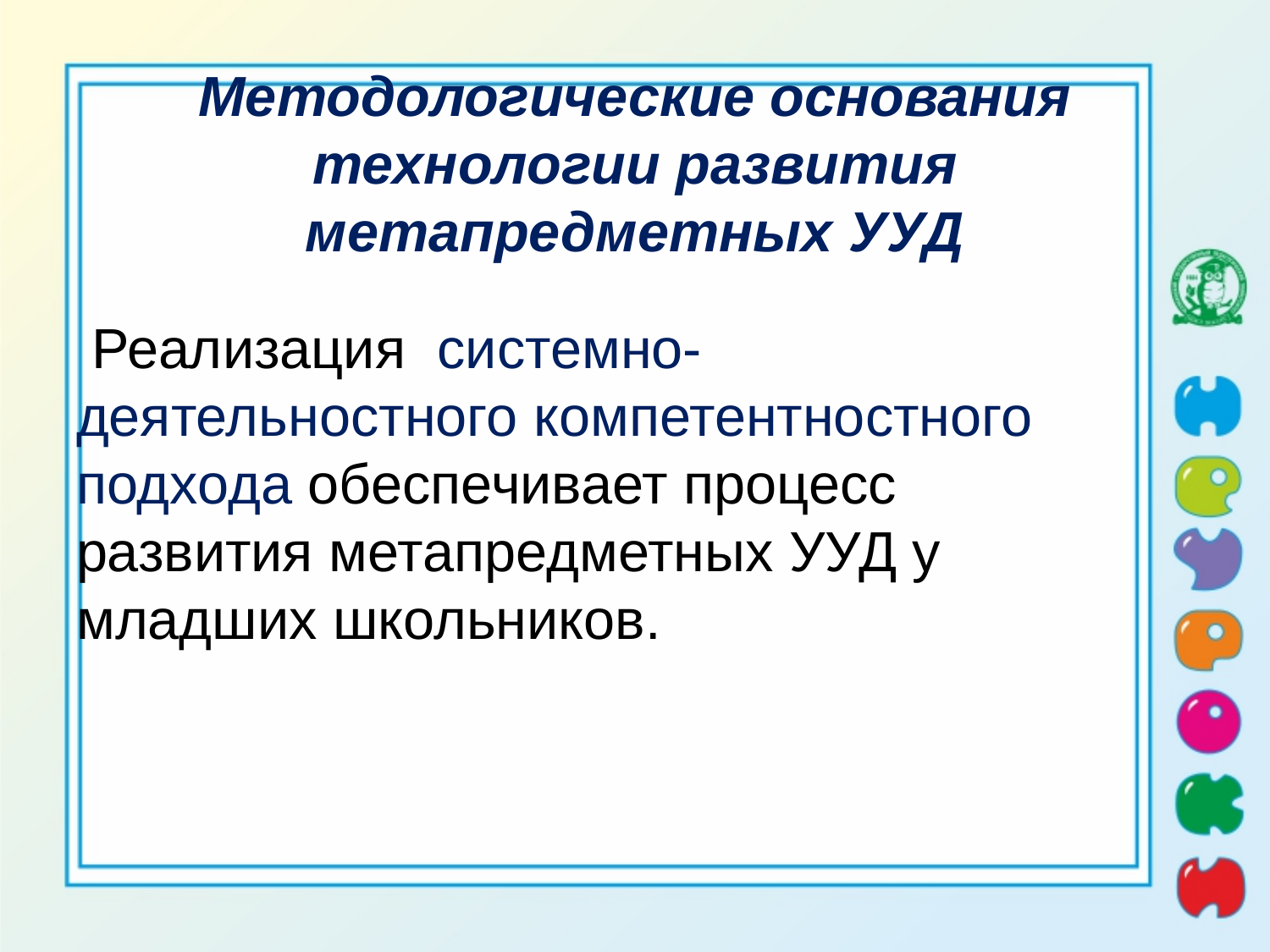

# Методологические основания технологии развития метапредметных УУД
 Реализация  системно-деятельностного компетентностного подхода обеспечивает процесс развития метапредметных УУД у младших школьников.